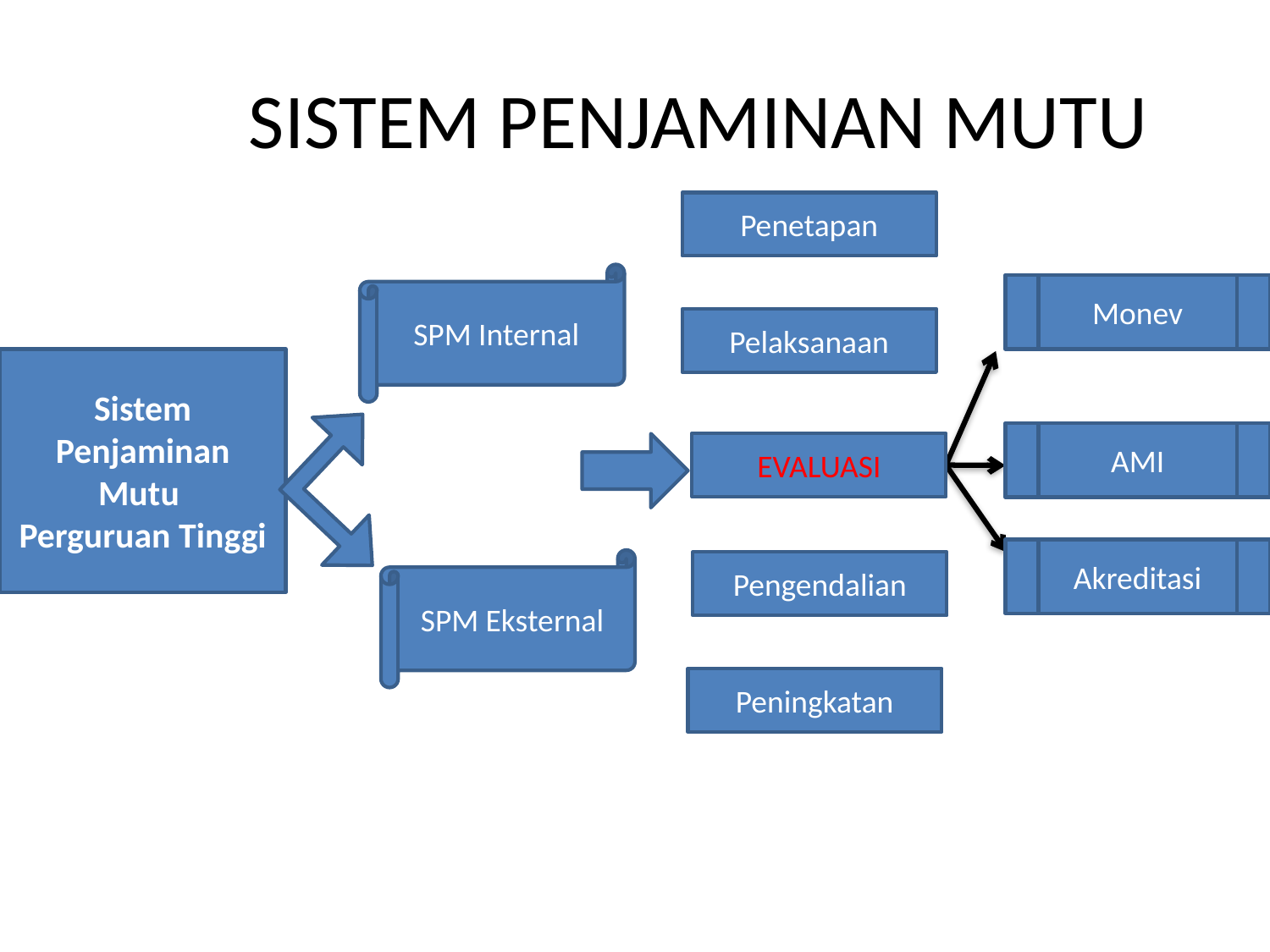

# SISTEM PENJAMINAN MUTU
Penetapan
SPM Internal
Monev
Pelaksanaan
Sistem Penjaminan Mutu
Perguruan Tinggi

AMI
EVALUASI

Akreditasi
SPM Eksternal
Pengendalian
Peningkatan